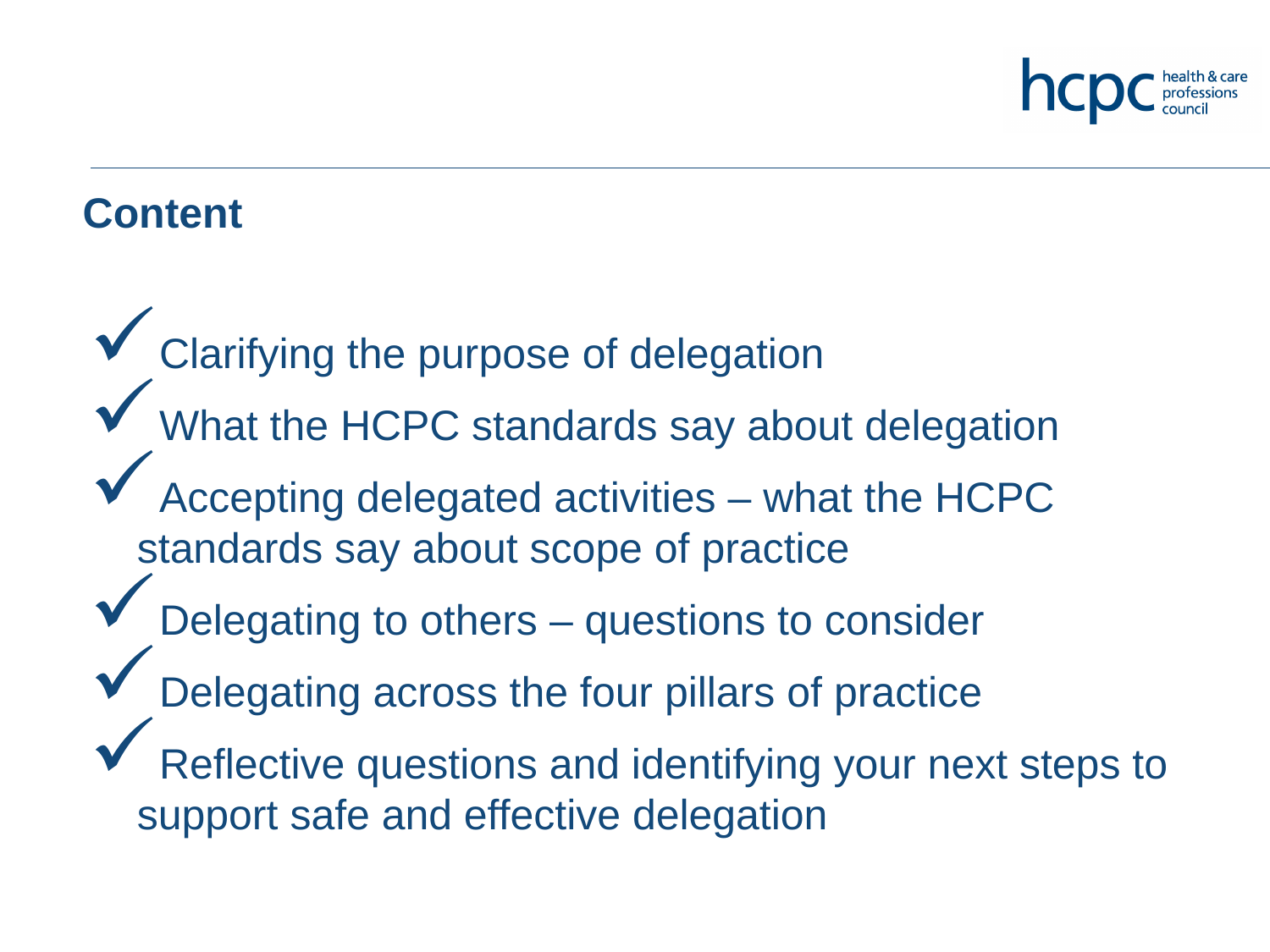

# Content

Clarifying the purpose of delegation
What the HCPC standards say about delegation
Accepting delegated activities – what the HCPC standards say about scope of practice
Delegating to others – questions to consider
Delegating across the four pillars of practice
Reflective questions and identifying your next steps to support safe and effective delegation